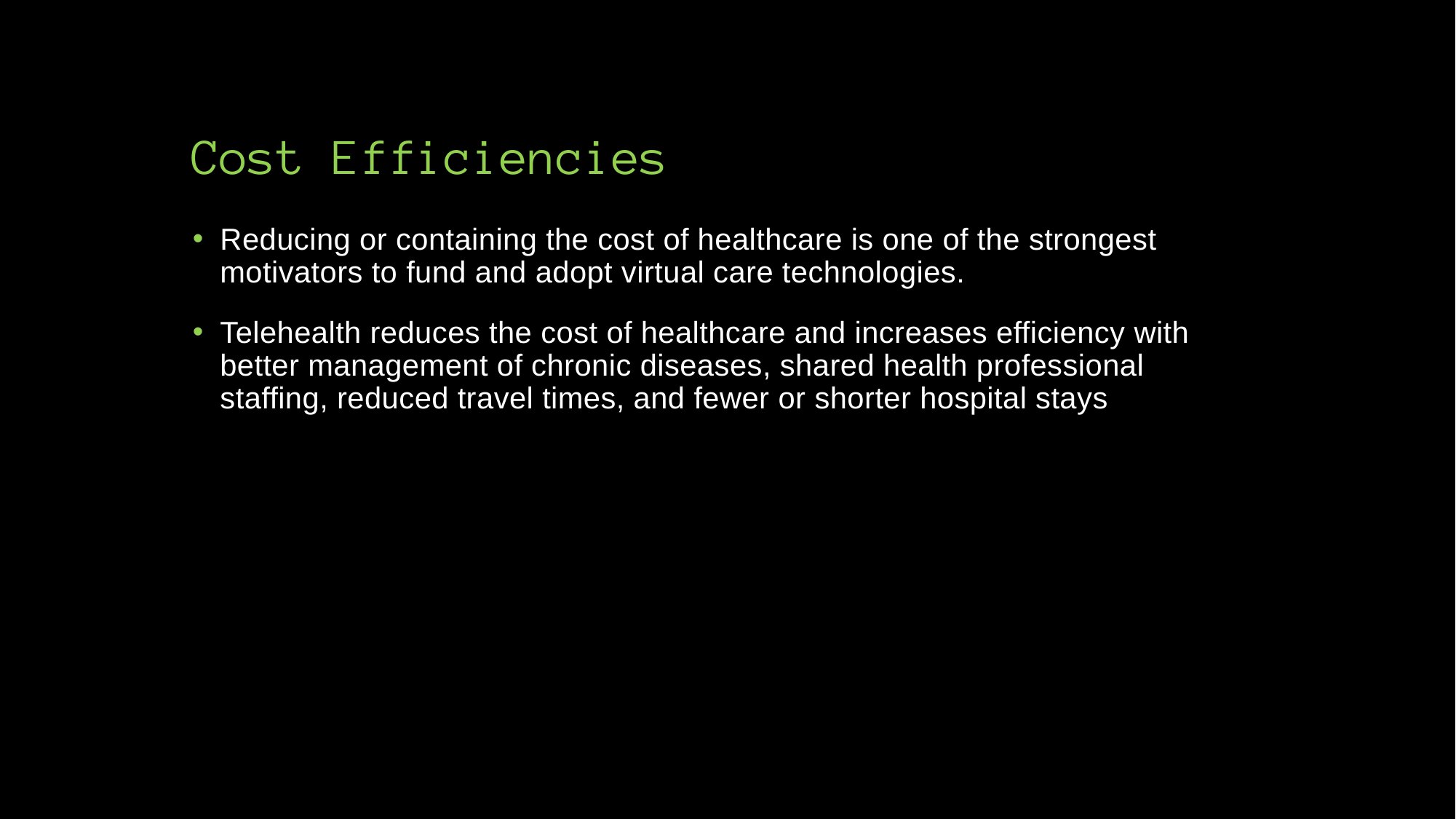

# Cost Efficiencies
Reducing or containing the cost of healthcare is one of the strongest motivators to fund and adopt virtual care technologies.
Telehealth reduces the cost of healthcare and increases efficiency with better management of chronic diseases, shared health professional staffing, reduced travel times, and fewer or shorter hospital stays